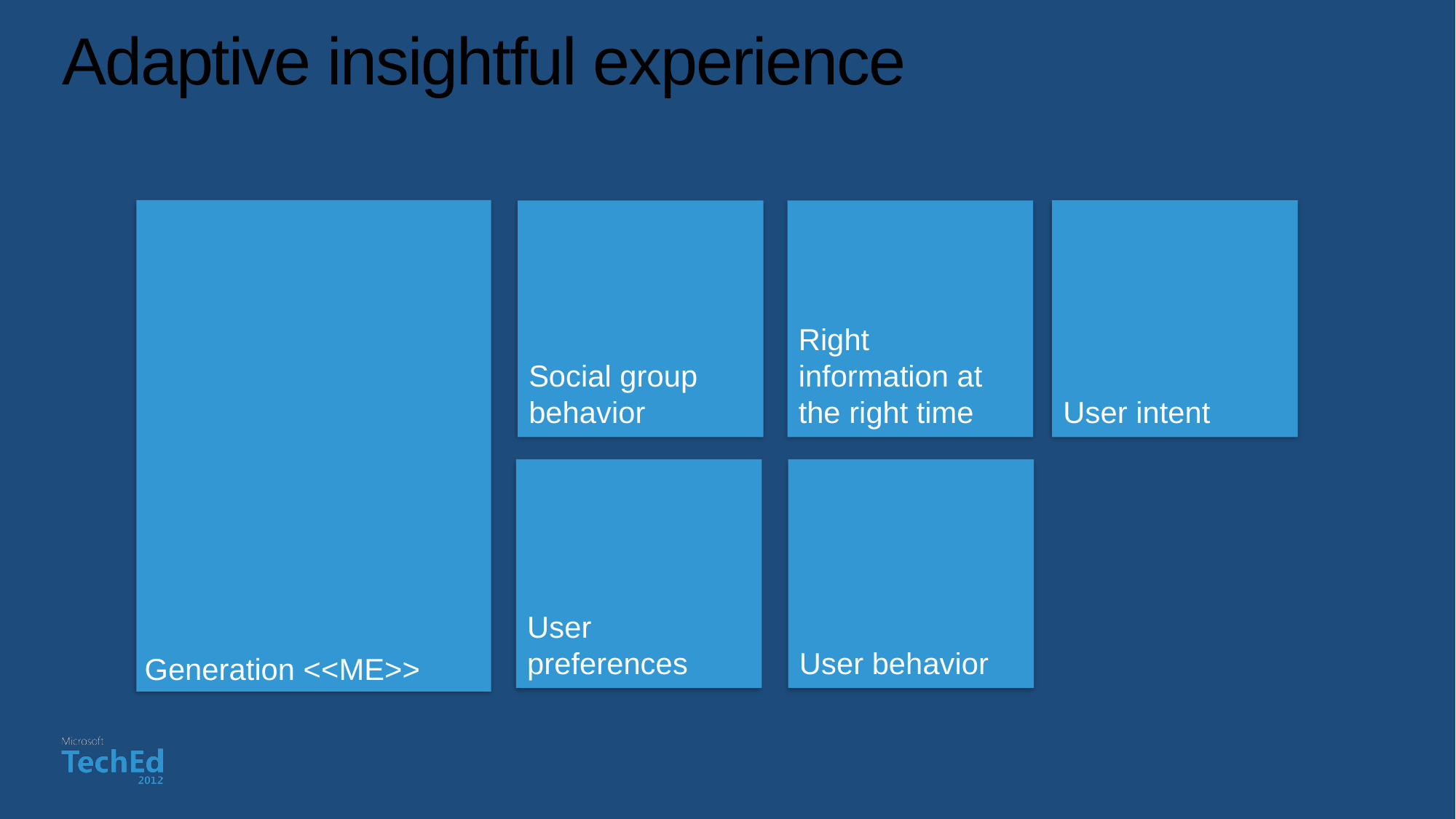

# Adaptive insightful experience
Generation <<ME>>
User intent
Social group behavior
Right information at the right time
User behavior
User preferences